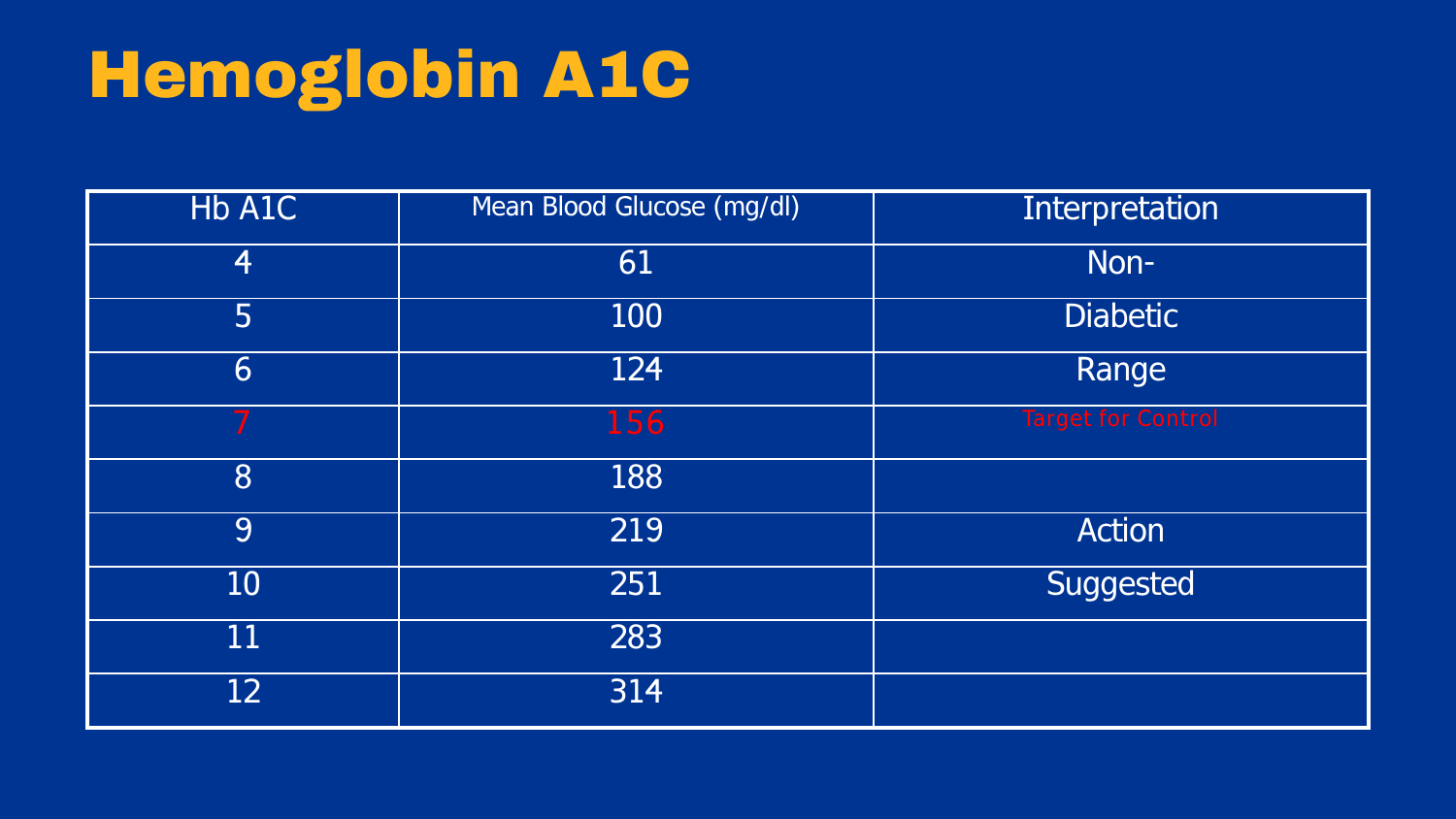

# Hemoglobin A1C
| Hb A1C | Mean Blood Glucose (mg/dl) | Interpretation |
| --- | --- | --- |
| 4 | 61 | Non- |
| 5 | 100 | Diabetic |
| 6 | 124 | Range |
| 7 | 156 | Target for Control |
| 8 | 188 |  |
| 9 | 219 | Action |
| 10 | 251 | Suggested |
| 11 | 283 |  |
| 12 | 314 |  |